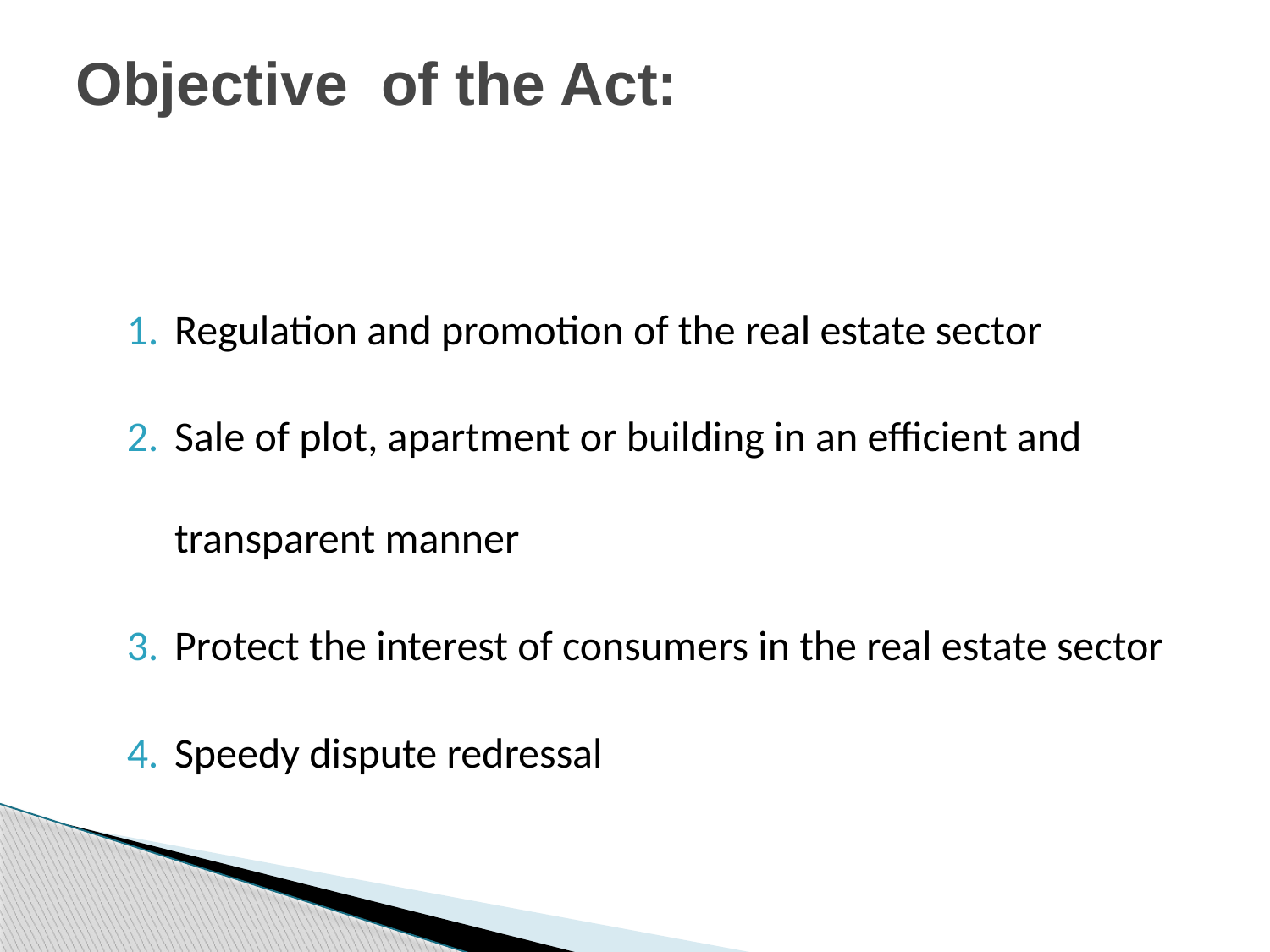

# Objective  of the Act:

Regulation and promotion of the real estate sector
Sale of plot, apartment or building in an efficient and transparent manner
Protect the interest of consumers in the real estate sector
Speedy dispute redressal